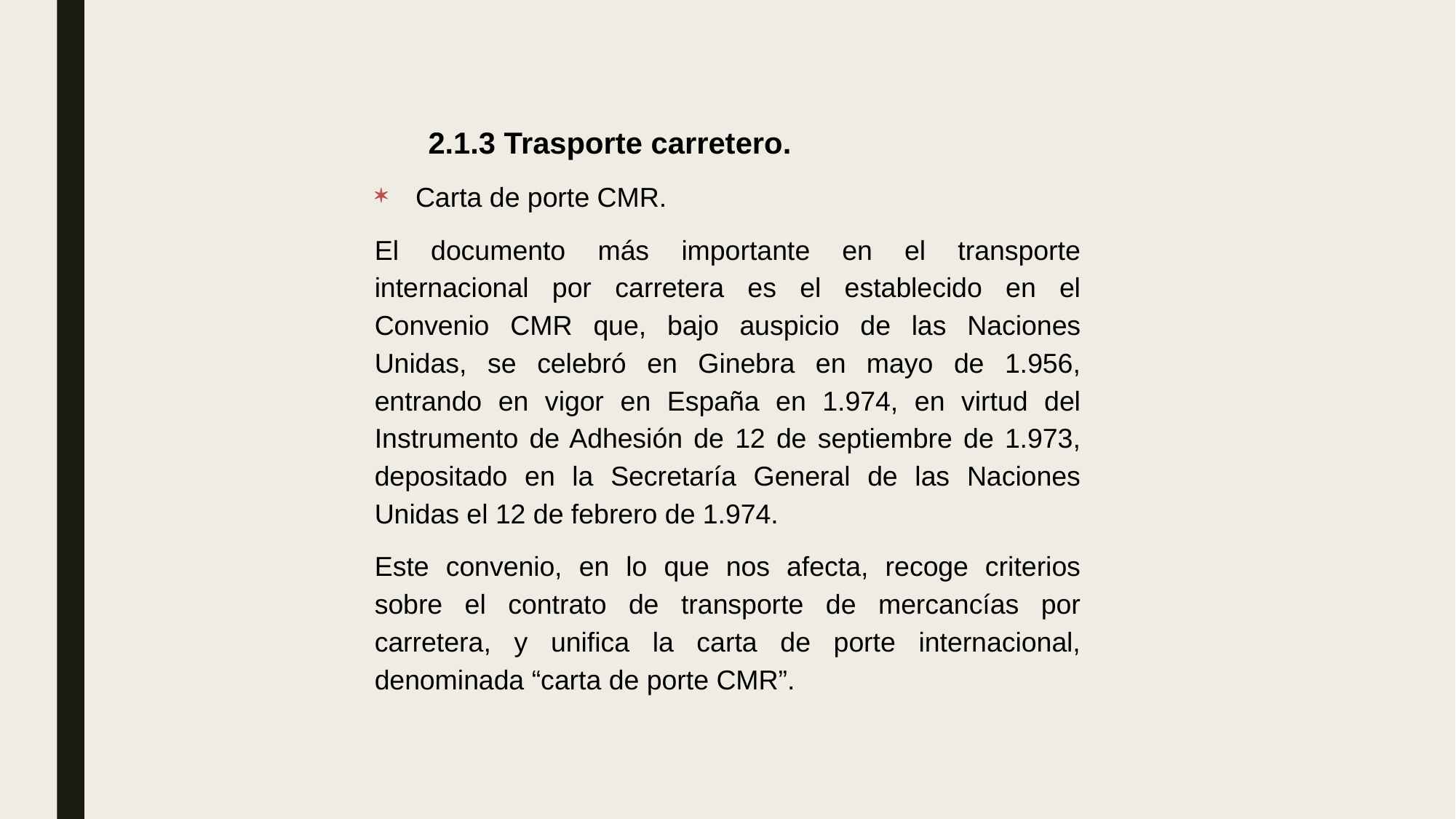

2.1.3 Trasporte carretero.
Carta de porte CMR.
El documento más importante en el transporte internacional por carretera es el establecido en el Convenio CMR que, bajo auspicio de las Naciones Unidas, se celebró en Ginebra en mayo de 1.956, entrando en vigor en España en 1.974, en virtud del Instrumento de Adhesión de 12 de septiembre de 1.973, depositado en la Secretaría General de las Naciones Unidas el 12 de febrero de 1.974.
Este convenio, en lo que nos afecta, recoge criterios sobre el contrato de transporte de mercancías por carretera, y unifica la carta de porte internacional, denominada “carta de porte CMR”.